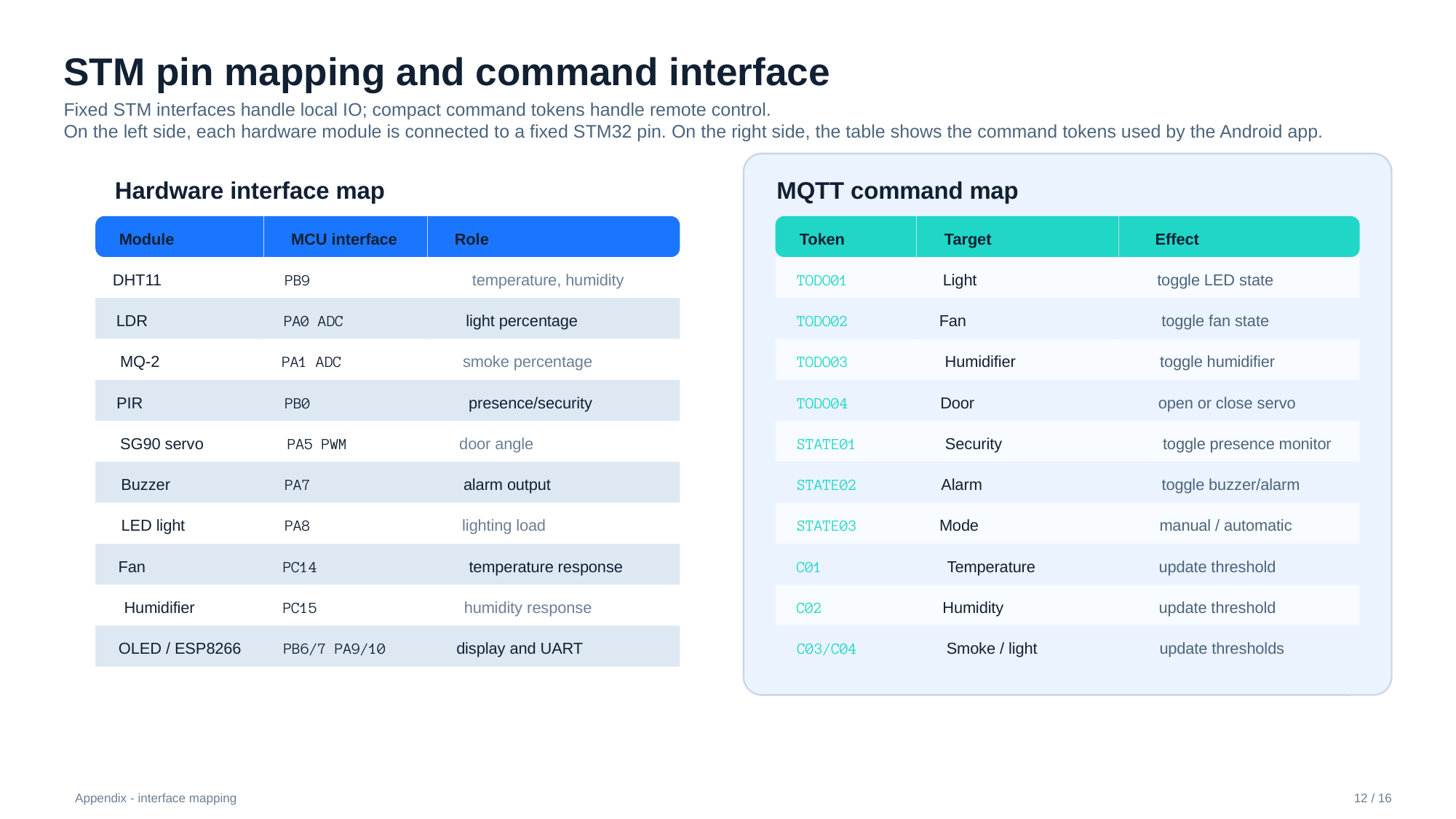

STM pin mapping and command interface
Fixed STM interfaces handle local IO; compact command tokens handle remote control.
On the left side, each hardware module is connected to a fixed STM32 pin. On the right side, the table shows the command tokens used by the Android app.

Hardware interface map

Module
MCU interface
Role

DHT11
PB9
temperature, humidity

LDR
PA0 ADC
light percentage

MQ-2
PA1 ADC
smoke percentage

PIR
PB0
presence/security

SG90 servo
PA5 PWM
door angle

Buzzer
PA7
alarm output

LED light
PA8
lighting load

Fan
PC14
temperature response

Humidifier
PC15
humidity response

OLED / ESP8266
PB6/7 PA9/10
display and UART

MQTT command map

Token
Target
Effect

TODO01
Light
toggle LED state

TODO02
Fan
toggle fan state

TODO03
Humidifier
toggle humidifier

TODO04
Door
open or close servo

STATE01
Security
toggle presence monitor

STATE02
Alarm
toggle buzzer/alarm

STATE03
Mode
manual / automatic

C01
Temperature
update threshold

C02
Humidity
update threshold

C03/C04
Smoke / light
update thresholds
Appendix - interface mapping
12 / 16